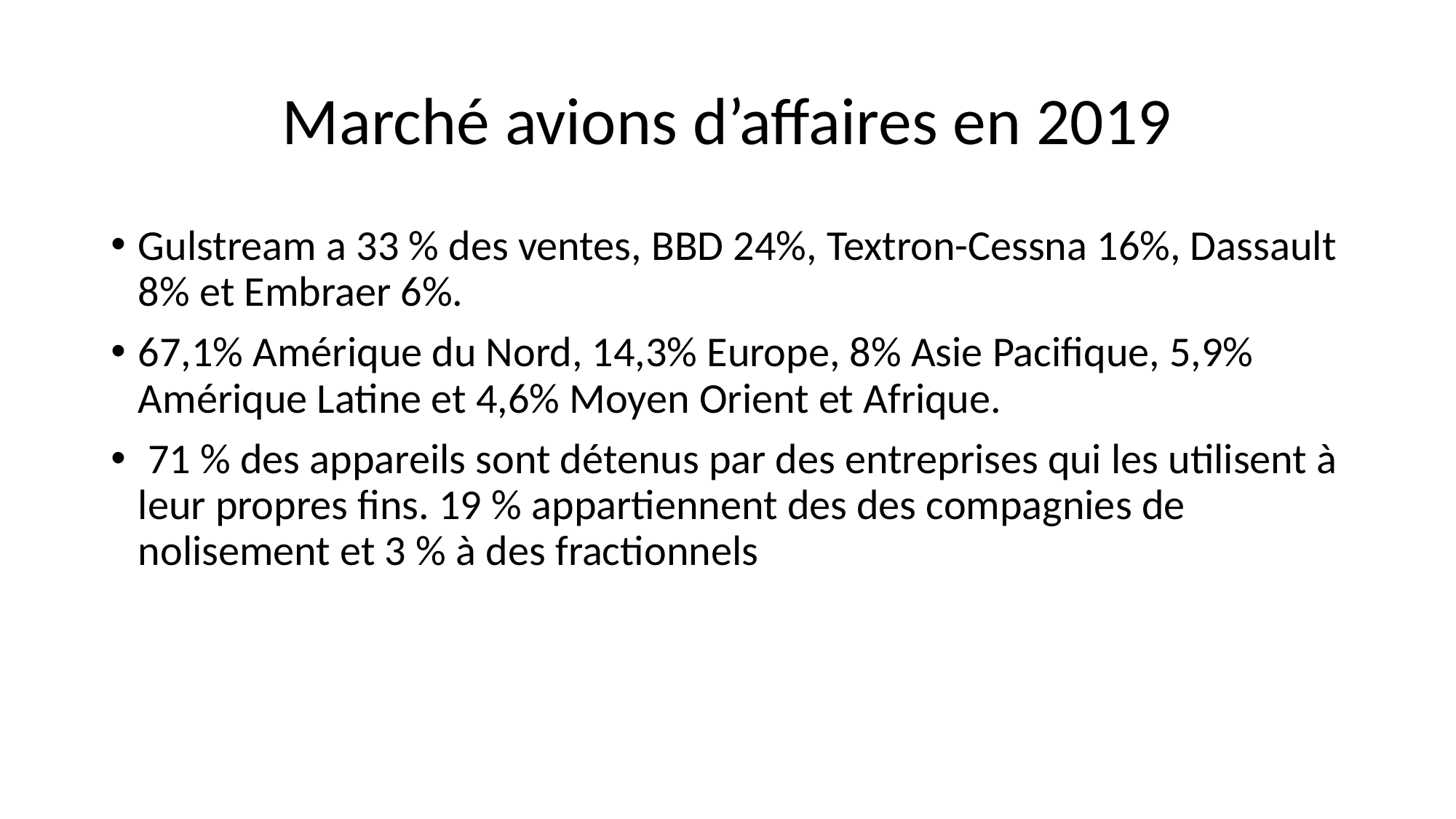

# Marché avions d’affaires en 2019
Gulstream a 33 % des ventes, BBD 24%, Textron-Cessna 16%, Dassault 8% et Embraer 6%.
67,1% Amérique du Nord, 14,3% Europe, 8% Asie Pacifique, 5,9% Amérique Latine et 4,6% Moyen Orient et Afrique.
 71 % des appareils sont détenus par des entreprises qui les utilisent à leur propres fins. 19 % appartiennent des des compagnies de nolisement et 3 % à des fractionnels